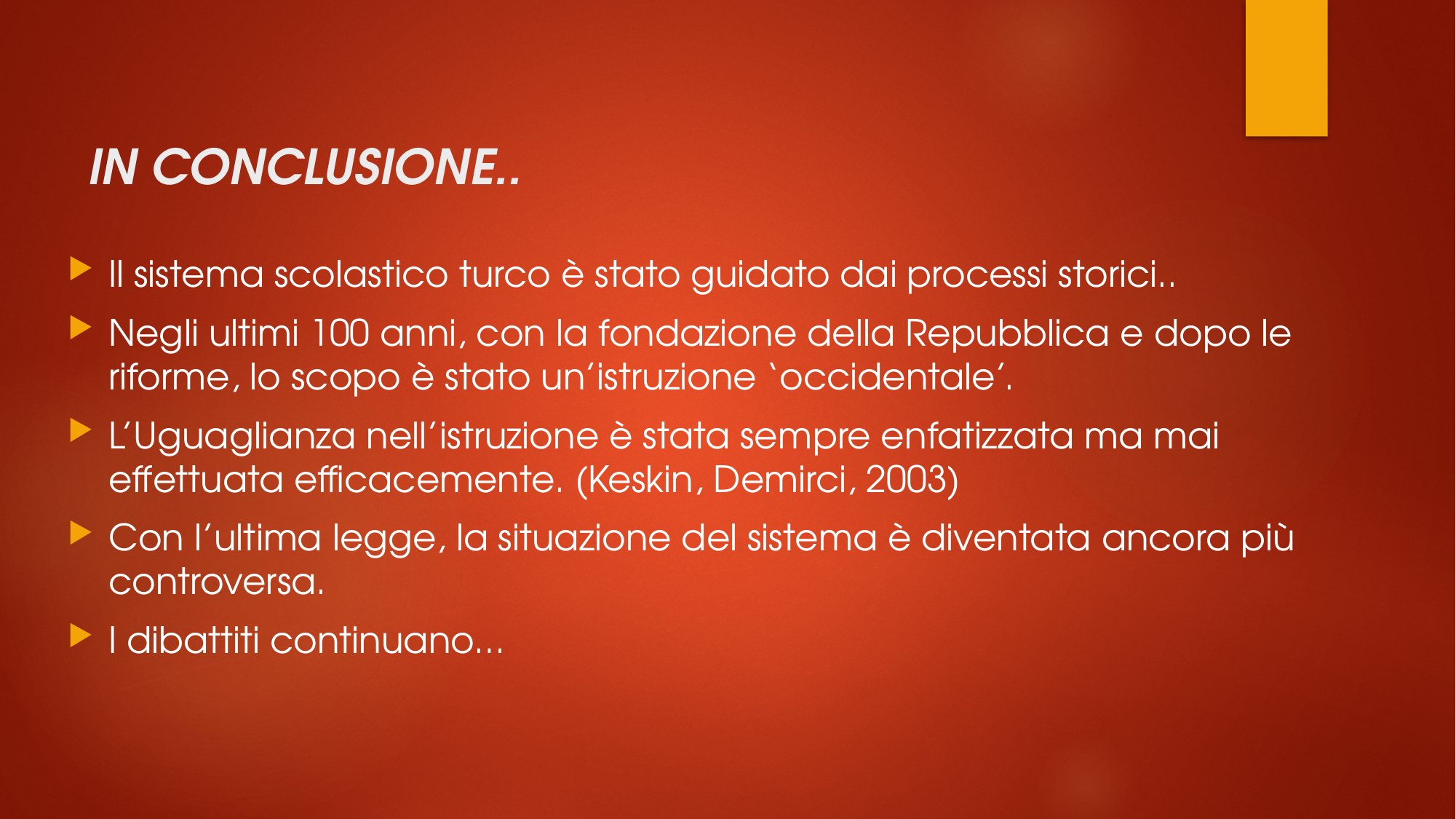

# IN CONCLUSIONE..
Il sistema scolastico turco è stato guidato dai processi storici..
Negli ultimi 100 anni, con la fondazione della Repubblica e dopo le riforme, lo scopo è stato un’istruzione ‘occidentale’.
L’Uguaglianza nell’istruzione è stata sempre enfatizzata ma mai effettuata efficacemente. (Keskin, Demirci, 2003)
Con l’ultima legge, la situazione del sistema è diventata ancora più controversa.
I dibattiti continuano…